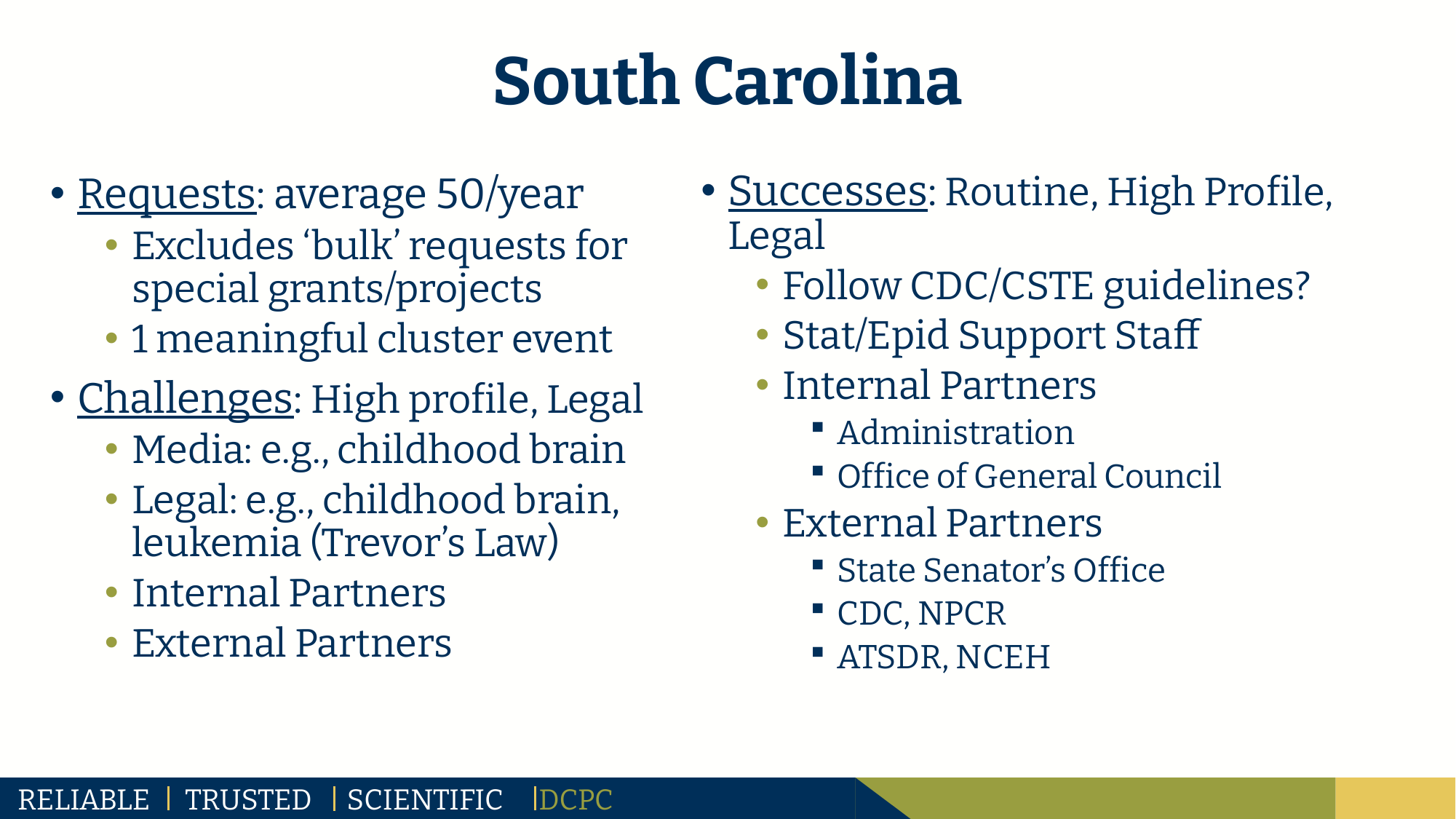

# South Carolina
Successes: Routine, High Profile, Legal
Follow CDC/CSTE guidelines?
Stat/Epid Support Staff
Internal Partners
Administration
Office of General Council
External Partners
State Senator’s Office
CDC, NPCR
ATSDR, NCEH

Requests: average 50/year
Excludes ‘bulk’ requests for special grants/projects
1 meaningful cluster event
Challenges: High profile, Legal
Media: e.g., childhood brain
Legal: e.g., childhood brain, leukemia (Trevor’s Law)
Internal Partners
External Partners